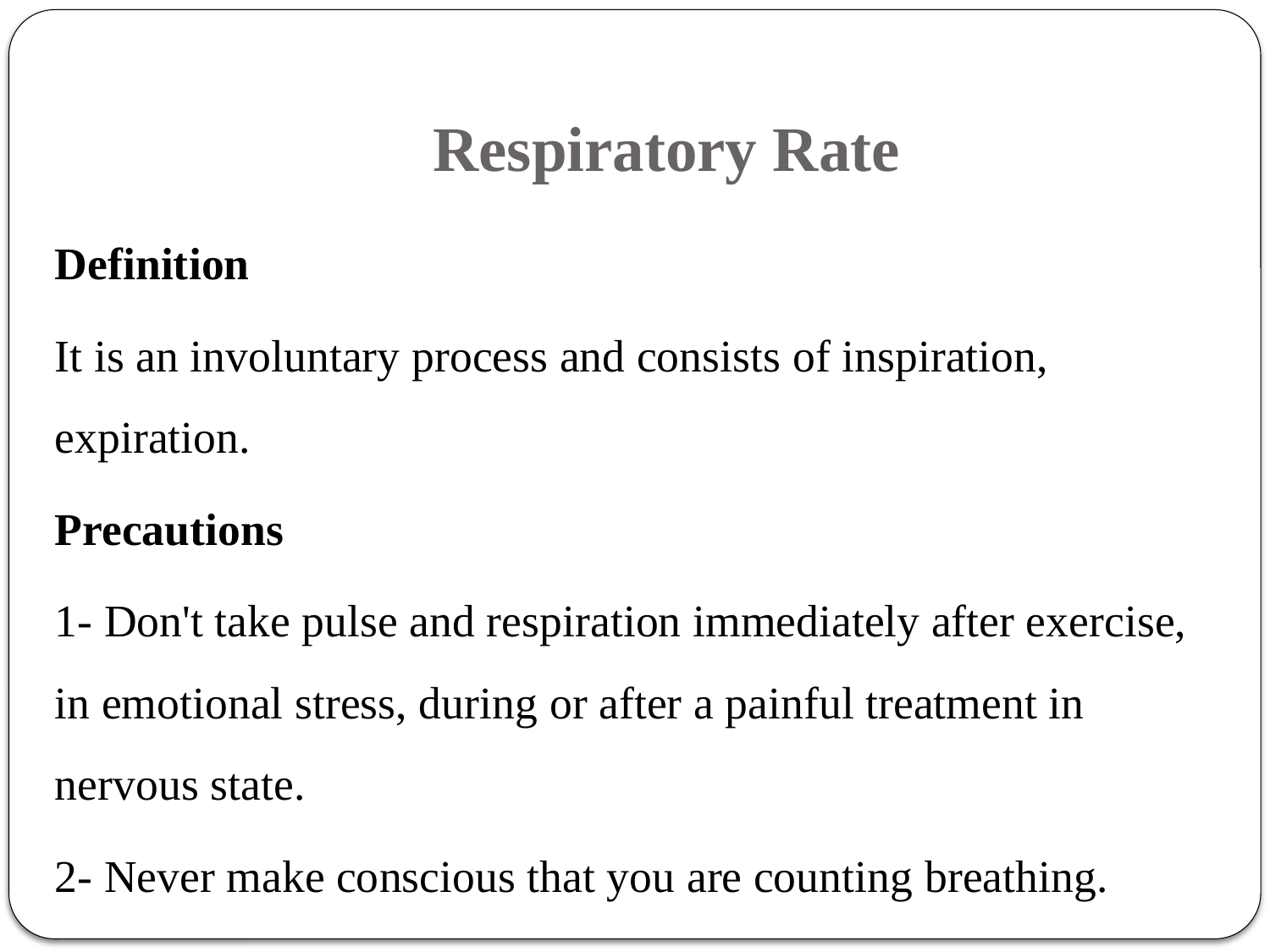

# Respiratory Rate
Definition
It is an involuntary process and consists of inspiration, expiration.
Precautions
1- Don't take pulse and respiration immediately after exercise, in emotional stress, during or after a painful treatment in nervous state.
2- Never make conscious that you are counting breathing.